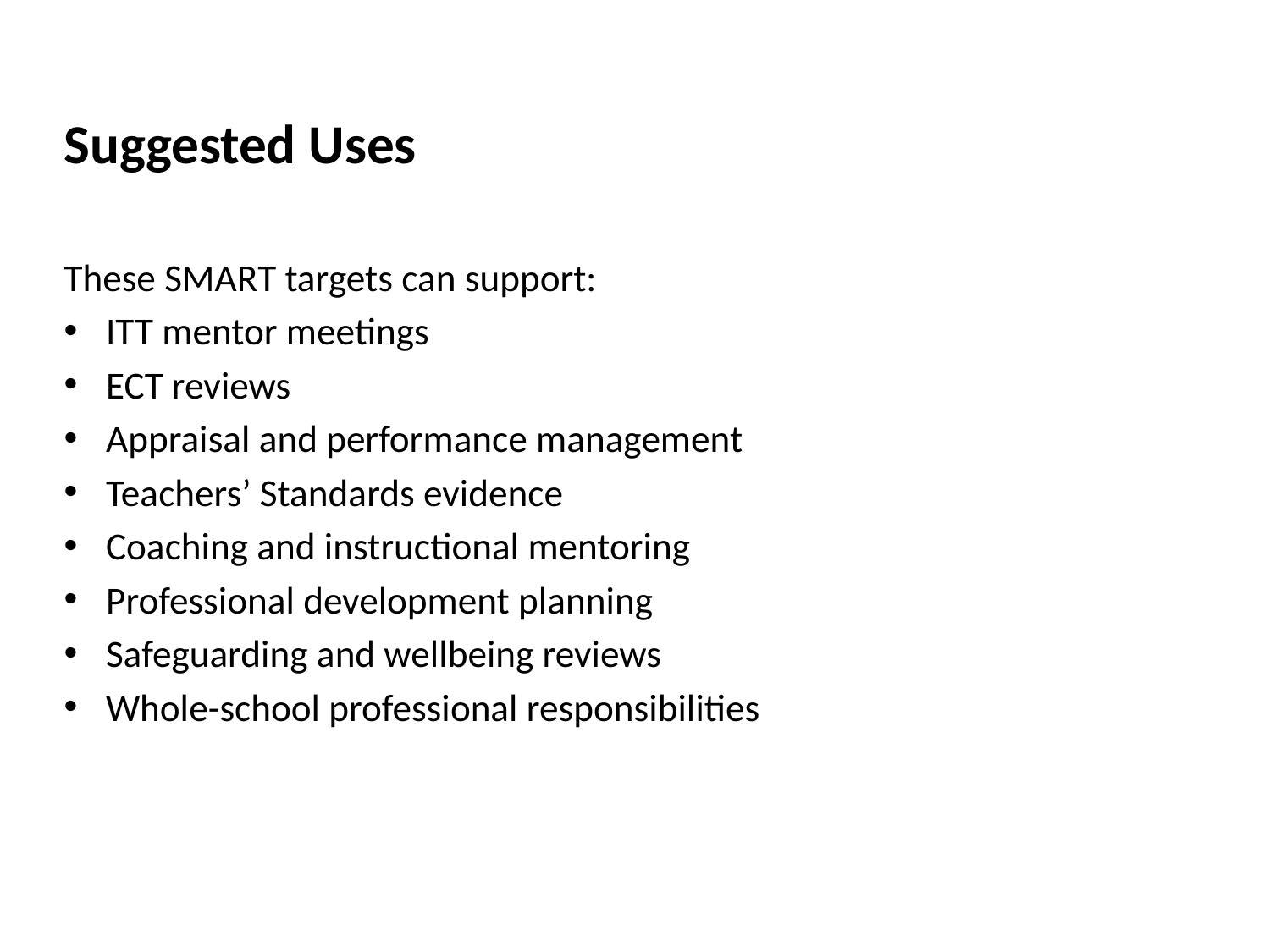

Suggested Uses

These SMART targets can support:
ITT mentor meetings
ECT reviews
Appraisal and performance management
Teachers’ Standards evidence
Coaching and instructional mentoring
Professional development planning
Safeguarding and wellbeing reviews
Whole-school professional responsibilities